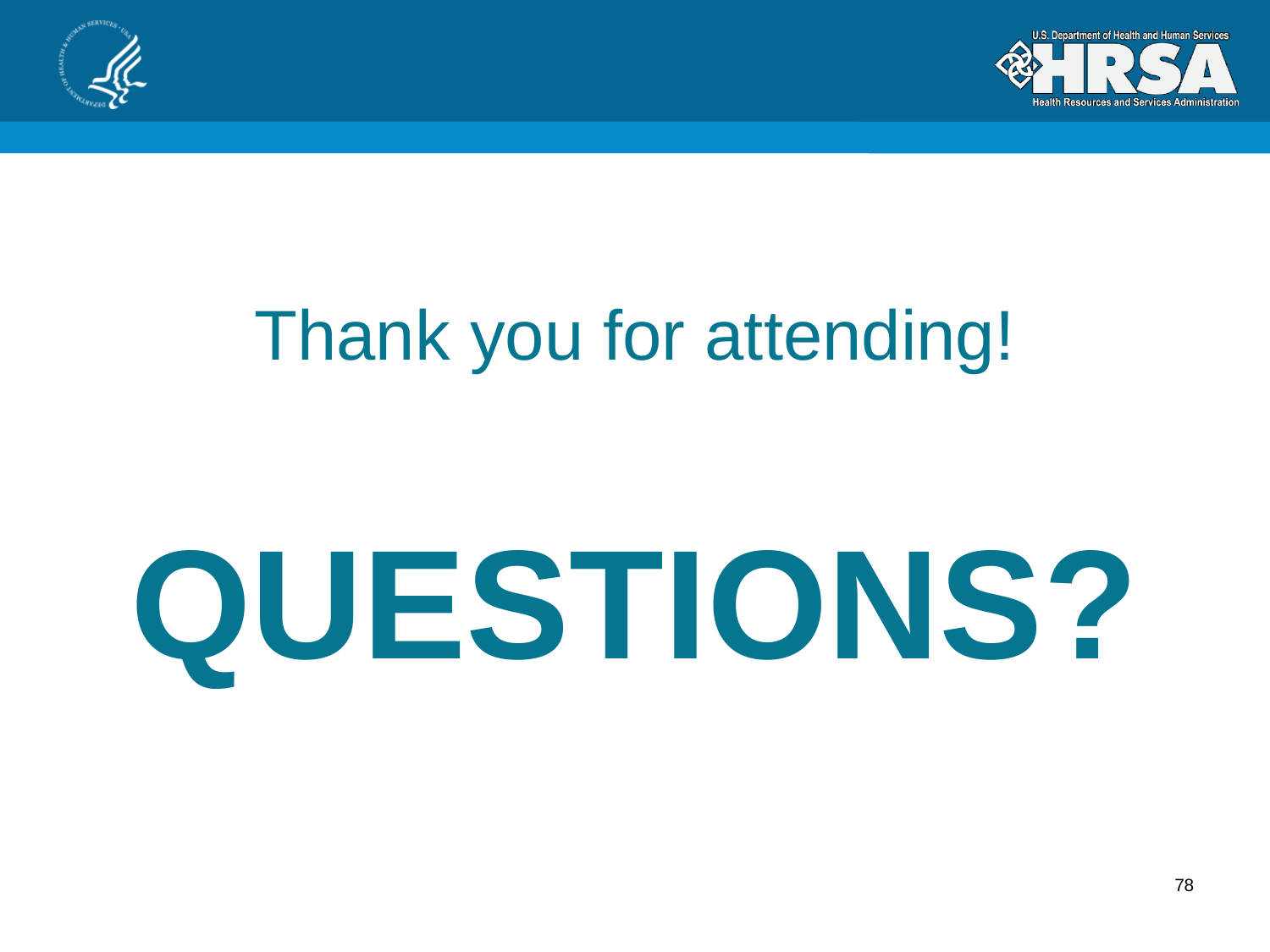

Thank you for attending!
# Questions?
78